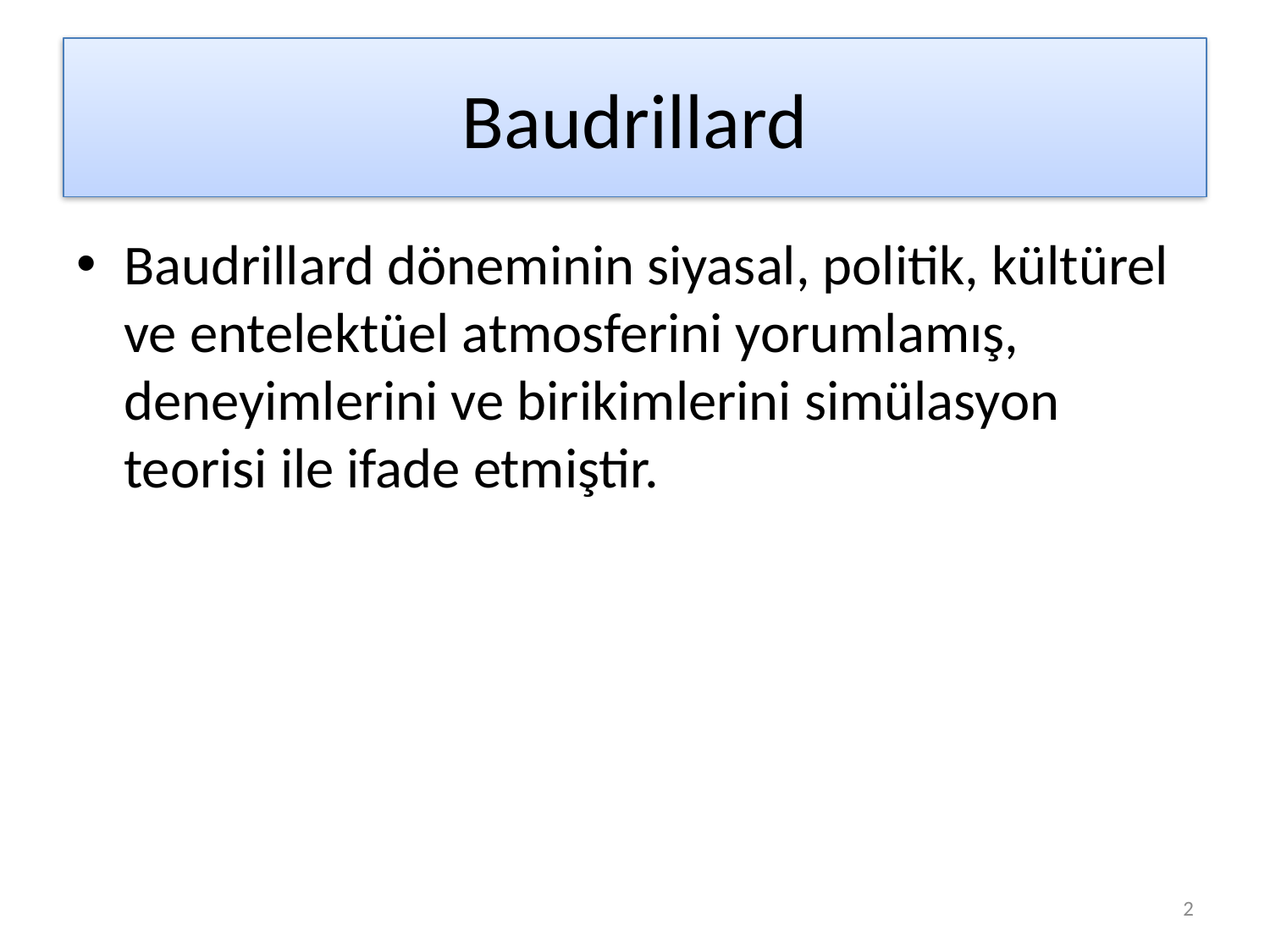

# Baudrillard
Baudrillard döneminin siyasal, politik, kültürel ve entelektüel atmosferini yorumlamış, deneyimlerini ve birikimlerini simülasyon teorisi ile ifade etmiştir.
2